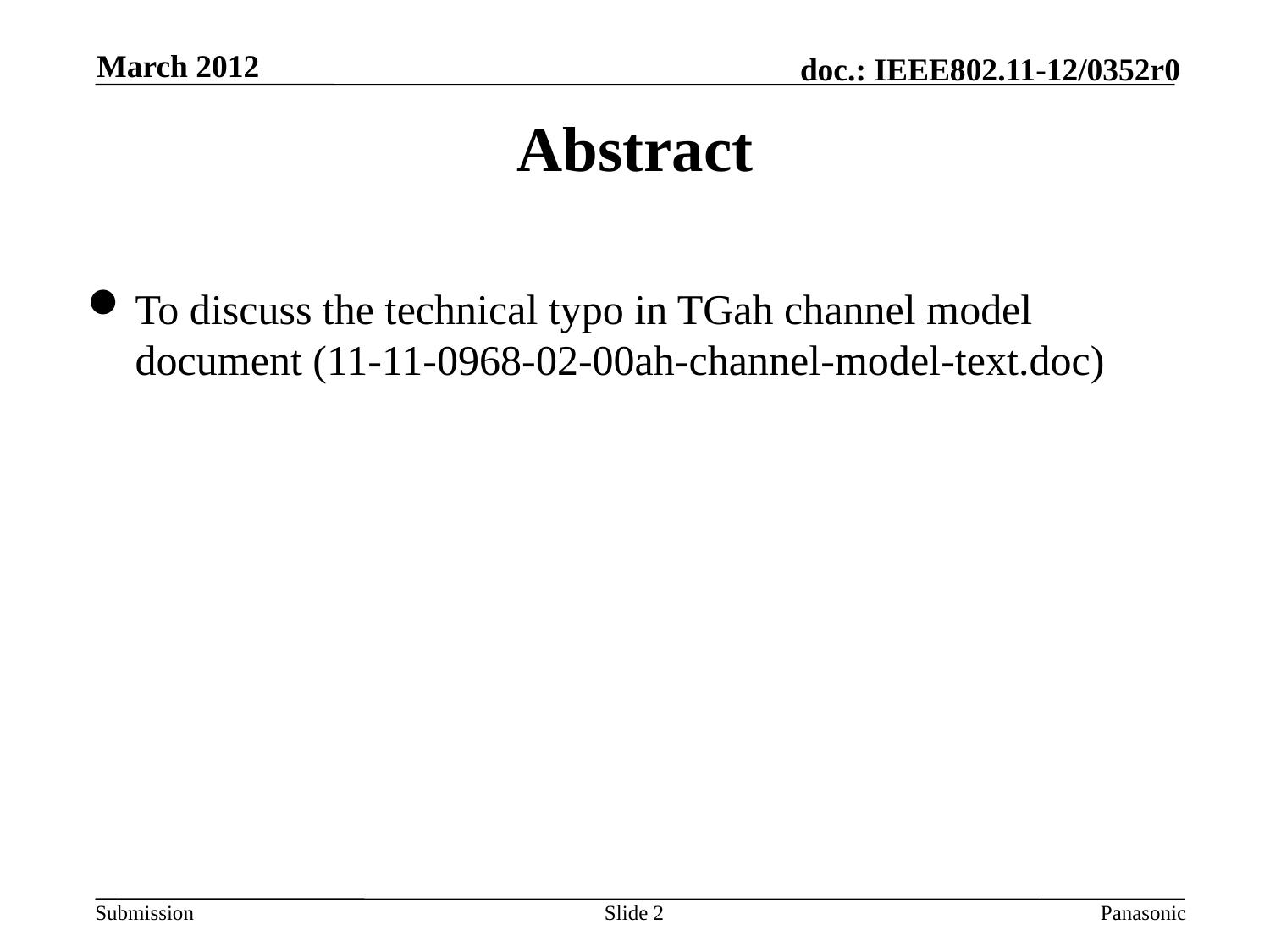

March 2012
Abstract
To discuss the technical typo in TGah channel model document (11-11-0968-02-00ah-channel-model-text.doc)
Slide 2
Panasonic